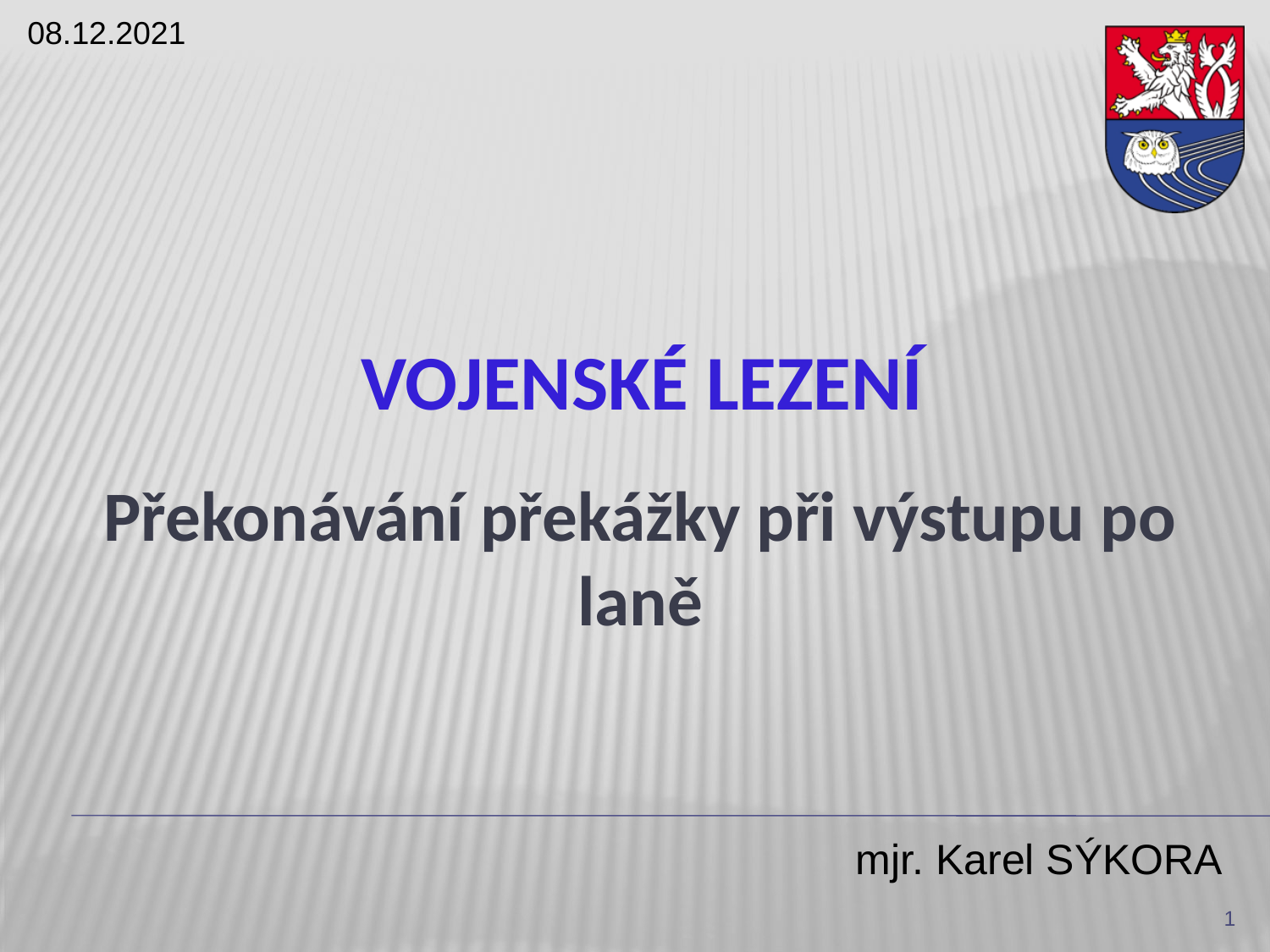

08.12.2021
# Vojenské lezení
Překonávání překážky při výstupu po laně
1